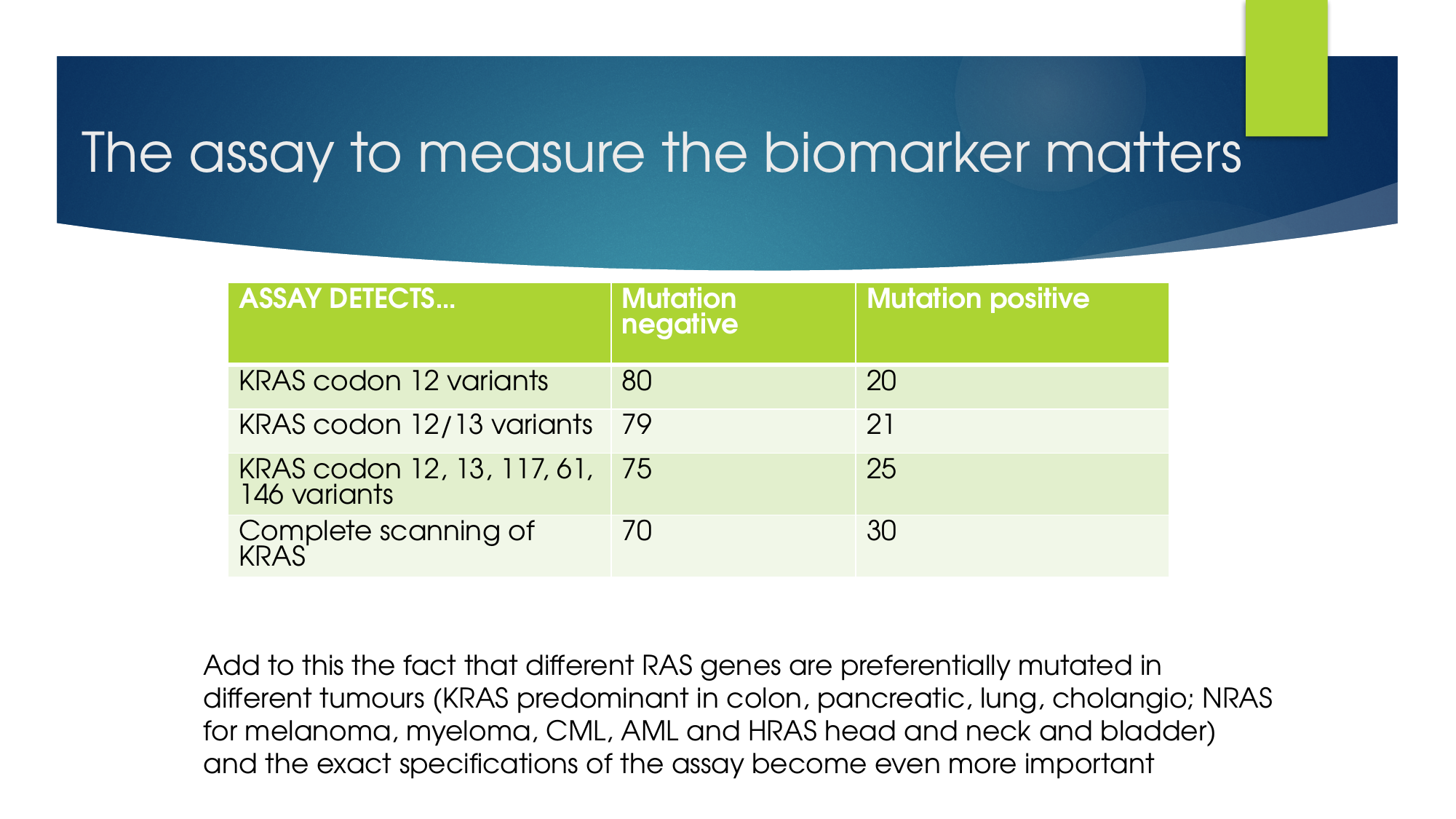

# The assay to measure the biomarker matters
| ASSAY DETECTS… | Mutation negative | Mutation positive |
| --- | --- | --- |
| KRAS codon 12 variants | 80 | 20 |
| KRAS codon 12/13 variants | 79 | 21 |
| KRAS codon 12, 13, 117, 61, 146 variants | 75 | 25 |
| Complete scanning of KRAS | 70 | 30 |
Add to this the fact that different RAS genes are preferentially mutated in different tumours (KRAS predominant in colon, pancreatic, lung, cholangio; NRAS for melanoma, myeloma, CML, AML and HRAS head and neck and bladder) and the exact specifications of the assay become even more important